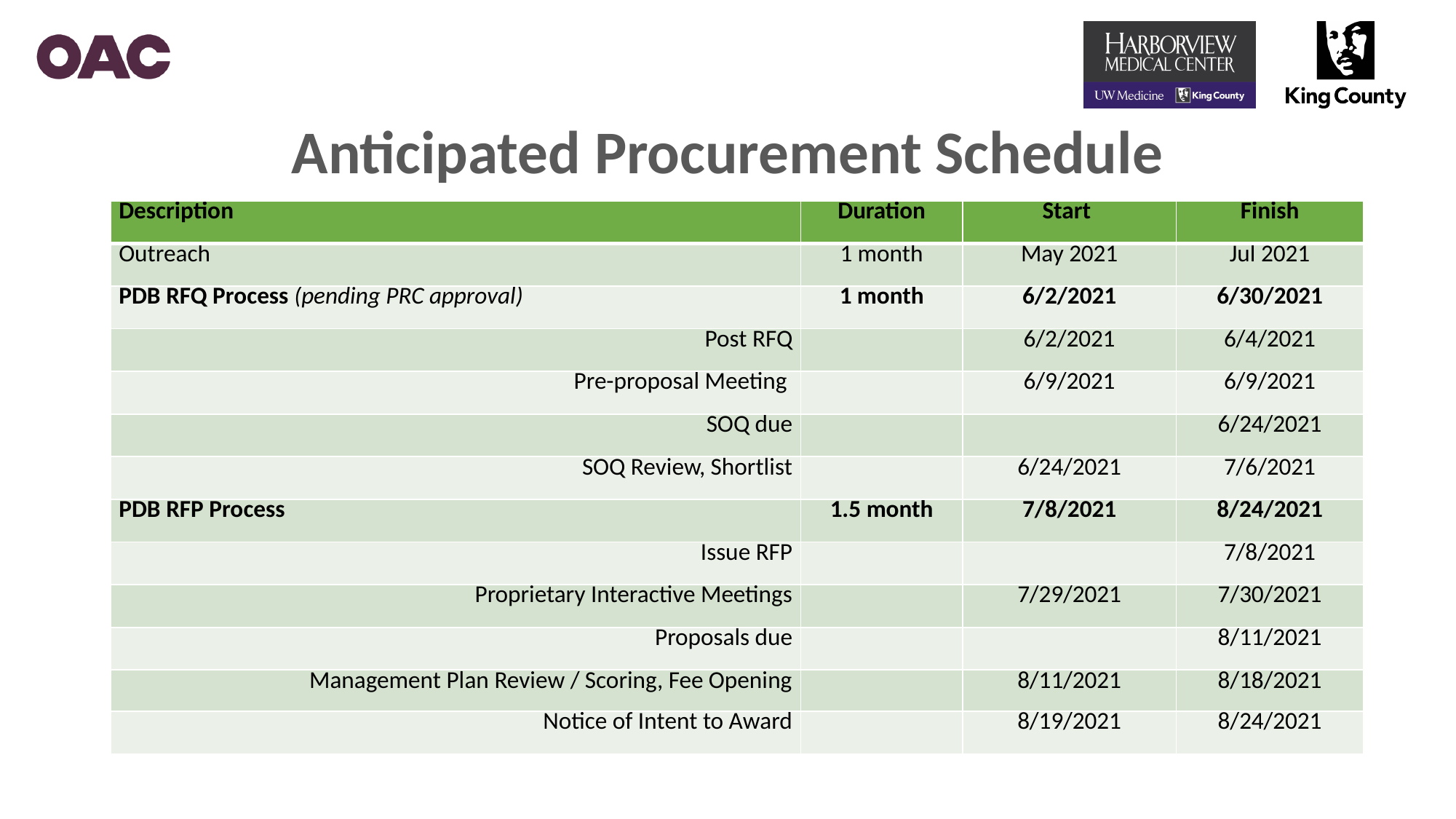

Anticipated Procurement Schedule
| Description | Duration | Start | Finish |
| --- | --- | --- | --- |
| Outreach | 1 month | May 2021 | Jul 2021 |
| PDB RFQ Process (pending PRC approval) | 1 month | 6/2/2021 | 6/30/2021 |
| Post RFQ |  | 6/2/2021 | 6/4/2021 |
| Pre-proposal Meeting |  | 6/9/2021 | 6/9/2021 |
| SOQ due |  |  | 6/24/2021 |
| SOQ Review, Shortlist |  | 6/24/2021 | 7/6/2021 |
| PDB RFP Process | 1.5 month | 7/8/2021 | 8/24/2021 |
| Issue RFP |  |  | 7/8/2021 |
| Proprietary Interactive Meetings |  | 7/29/2021 | 7/30/2021 |
| Proposals due |  |  | 8/11/2021 |
| Management Plan Review / Scoring, Fee Opening |  | 8/11/2021 | 8/18/2021 |
| Notice of Intent to Award |  | 8/19/2021 | 8/24/2021 |